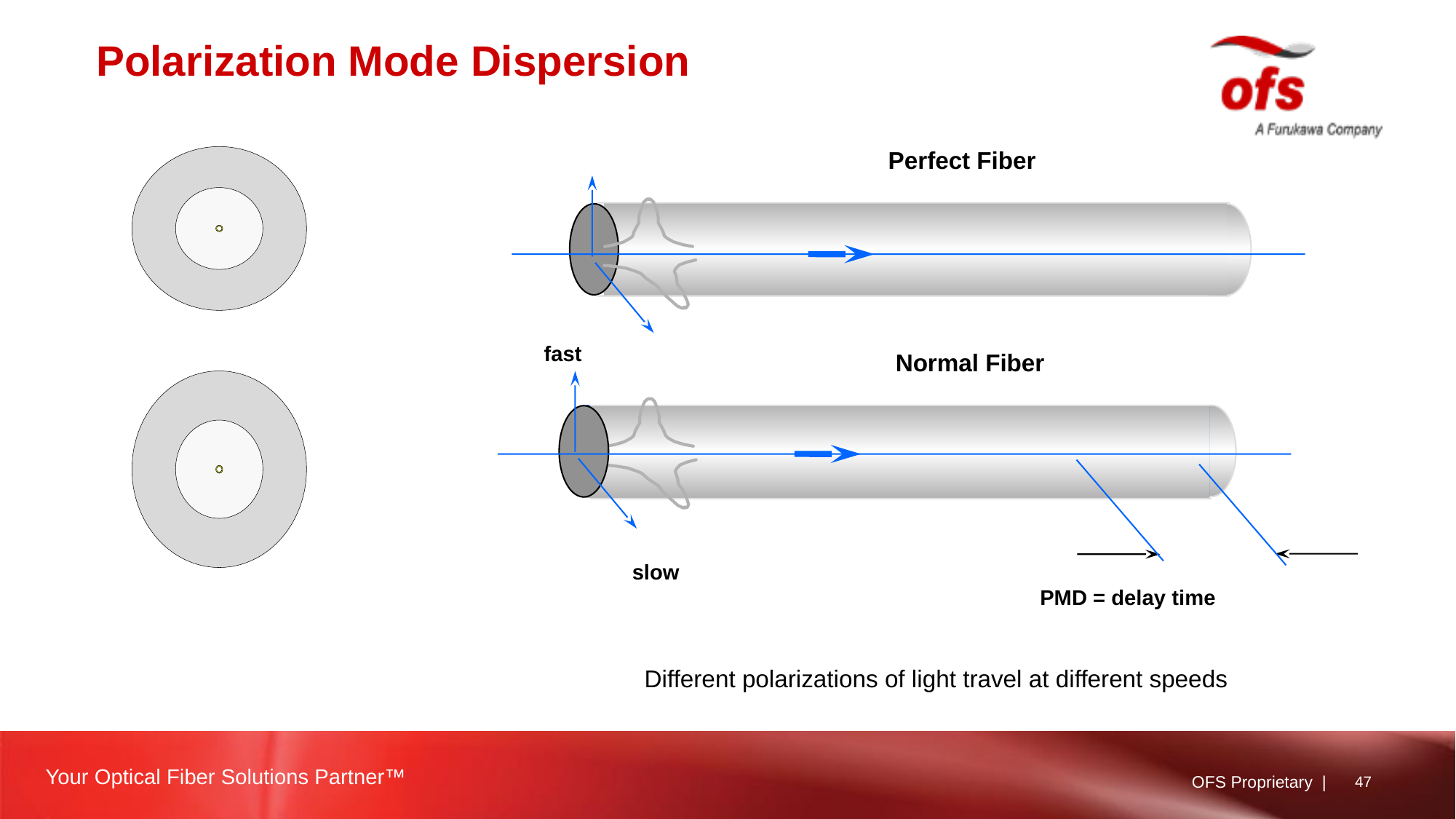

Polarization Mode Dispersion
Perfect Fiber

fast
Normal Fiber

slow
PMD = delay time
Different polarizations of light travel at different speeds
47